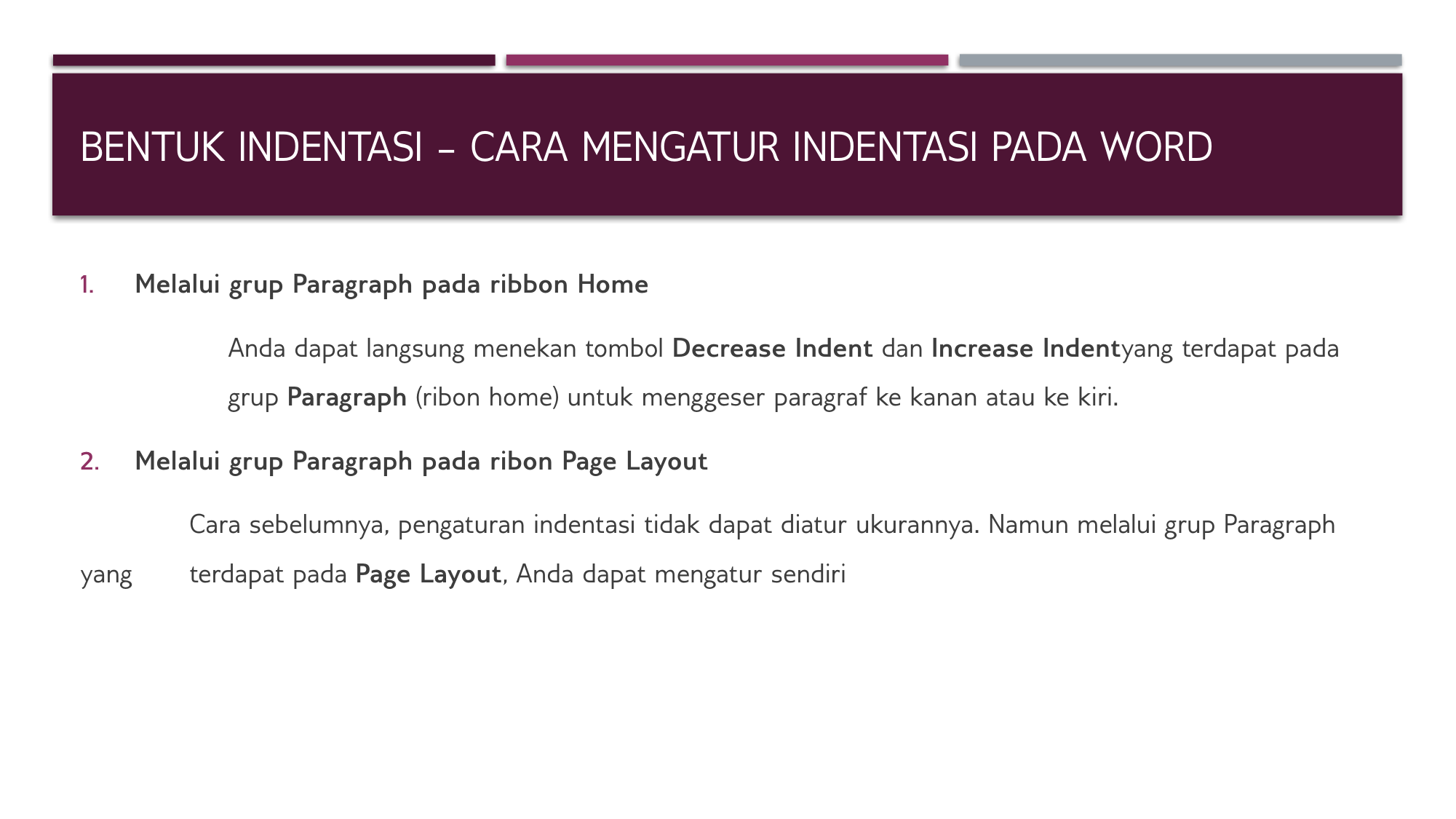

# Bentuk indentasi – cara mengatur indentasi pada word
Melalui grup Paragraph pada ribbon Home
	Anda dapat langsung menekan tombol Decrease Indent dan Increase Indentyang terdapat pada 	grup Paragraph (ribon home) untuk menggeser paragraf ke kanan atau ke kiri.
Melalui grup Paragraph pada ribon Page Layout
	Cara sebelumnya, pengaturan indentasi tidak dapat diatur ukurannya. Namun melalui grup Paragraph yang 	terdapat pada Page Layout, Anda dapat mengatur sendiri